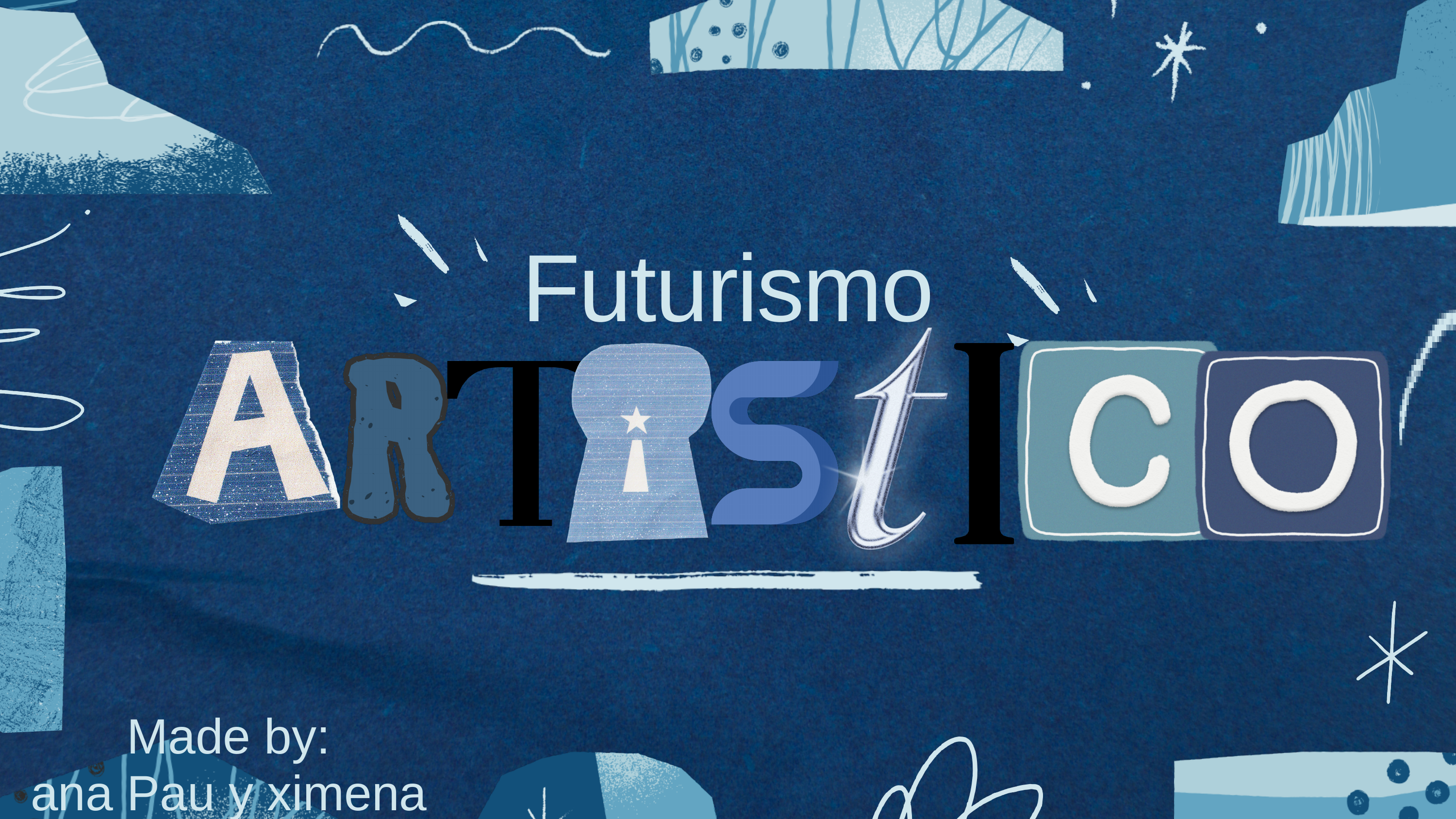

Futurismo

Made by:
ana Pau y ximena